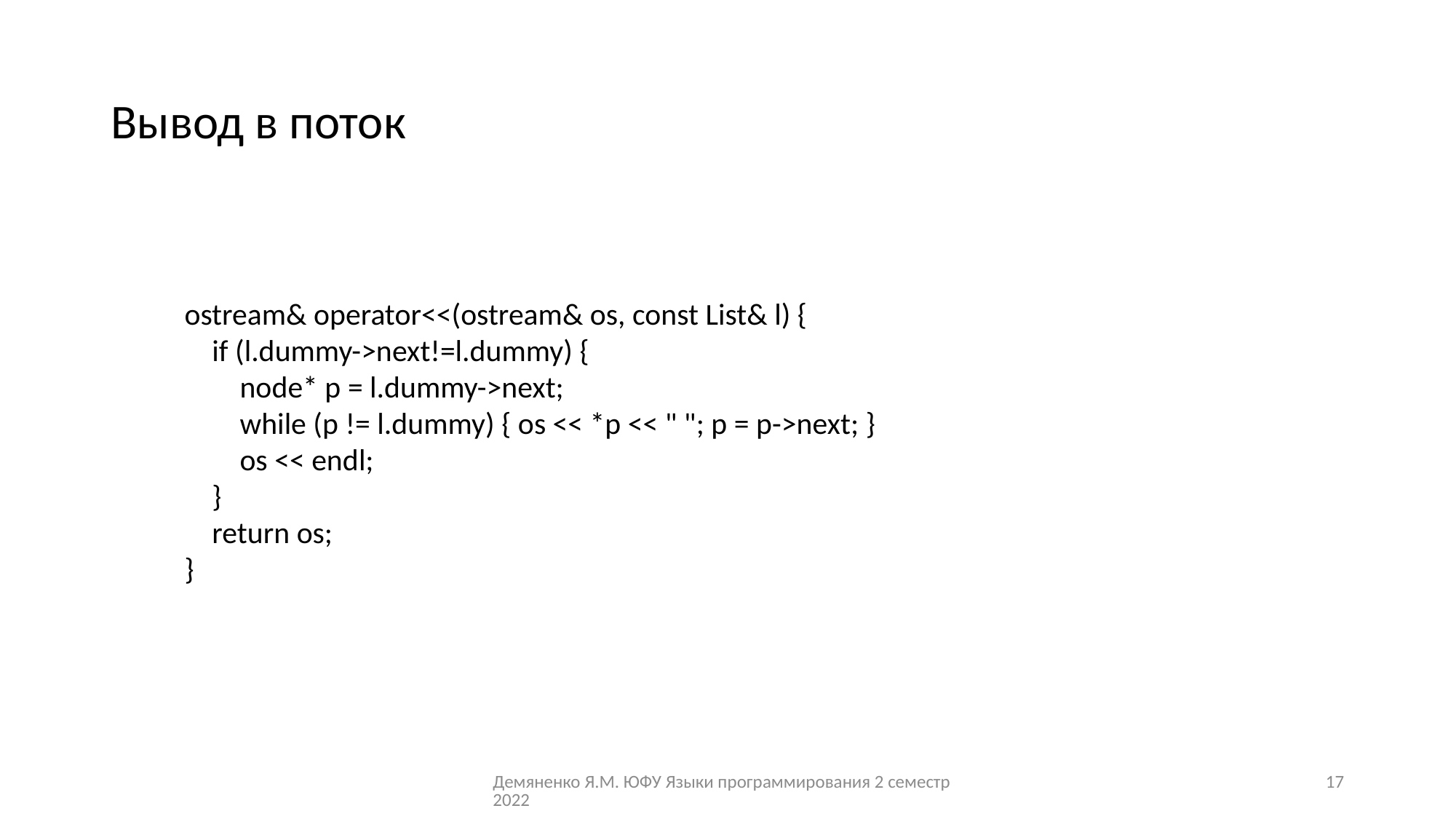

# Вывод в поток
ostream& operator<<(ostream& os, const List& l) {
    if (l.dummy->next!=l.dummy) {
        node* p = l.dummy->next;
        while (p != l.dummy) { os << *p << " "; p = p->next; }
        os << endl;
    }
    return os;
}
Демяненко Я.М. ЮФУ Языки программирования 2 семестр 2022
17